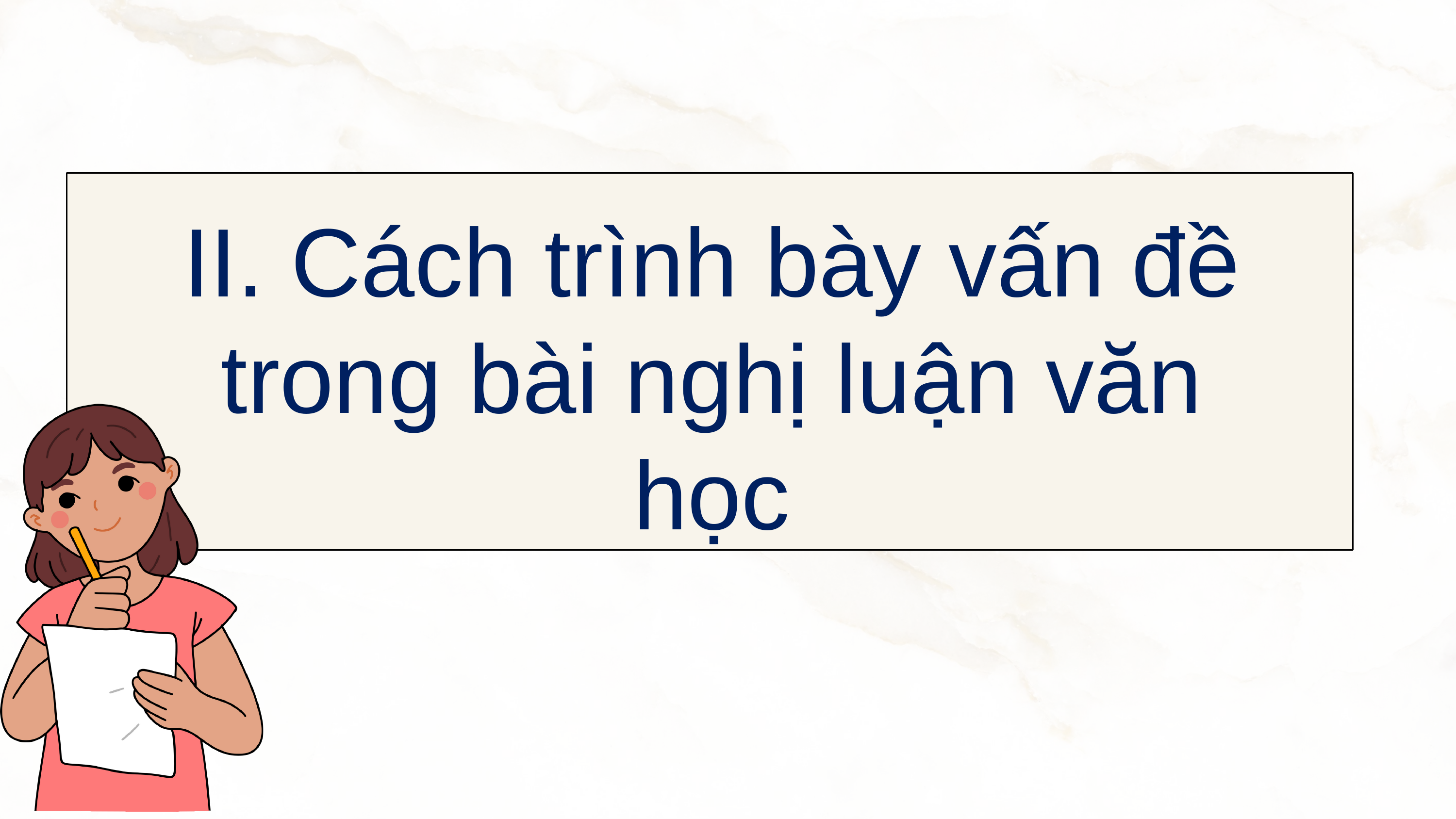

II. Cách trình bày vấn đề trong bài nghị luận văn học